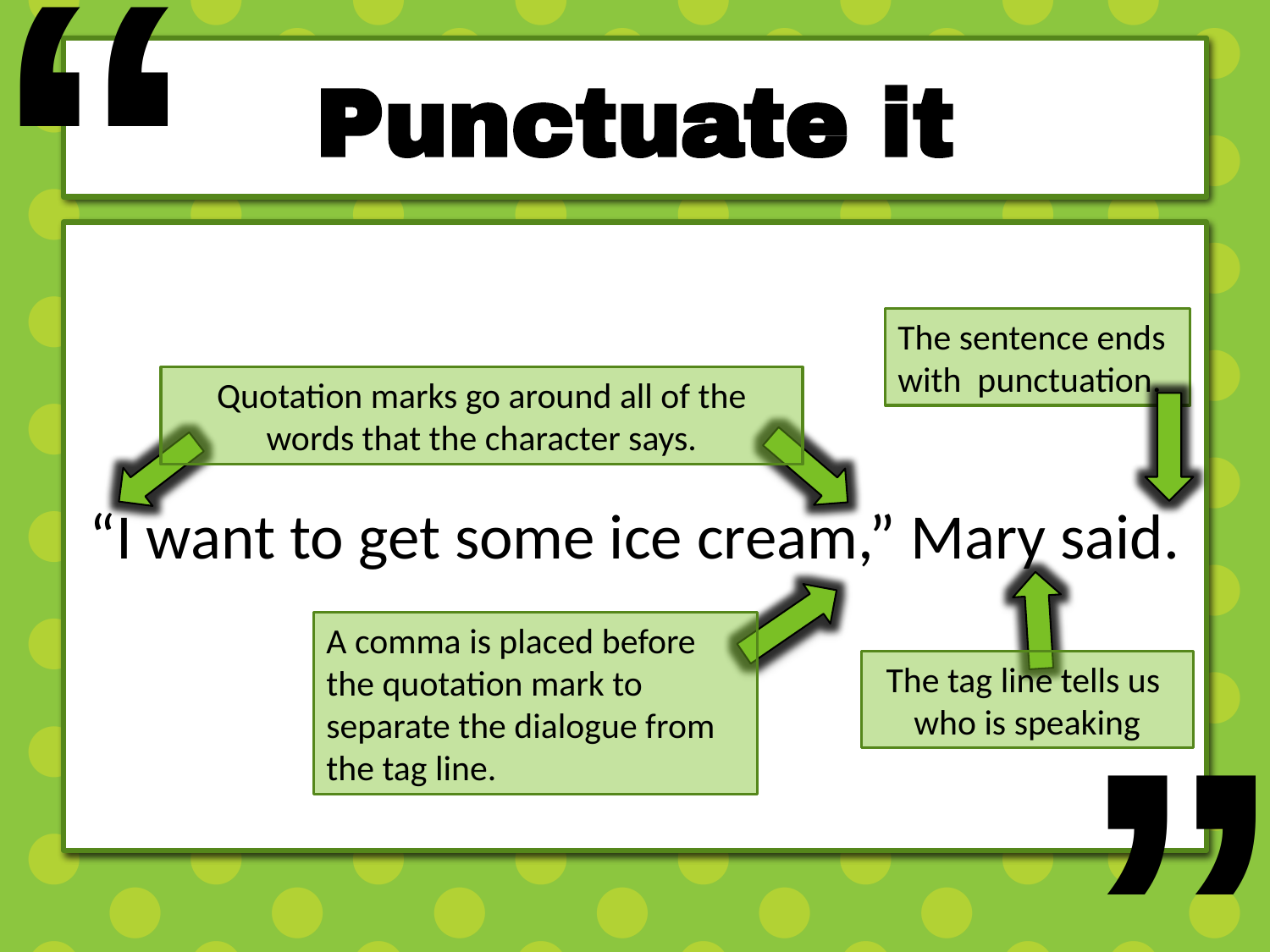

“
# Punctuate it

“I want to get some ice cream,” Mary said.

The sentence ends with  punctuation.
Quotation marks go around all of the words that the character says.

A comma is placed before the quotation mark to separate the dialogue from the tag line.
”
The tag line tells us
who is speaking